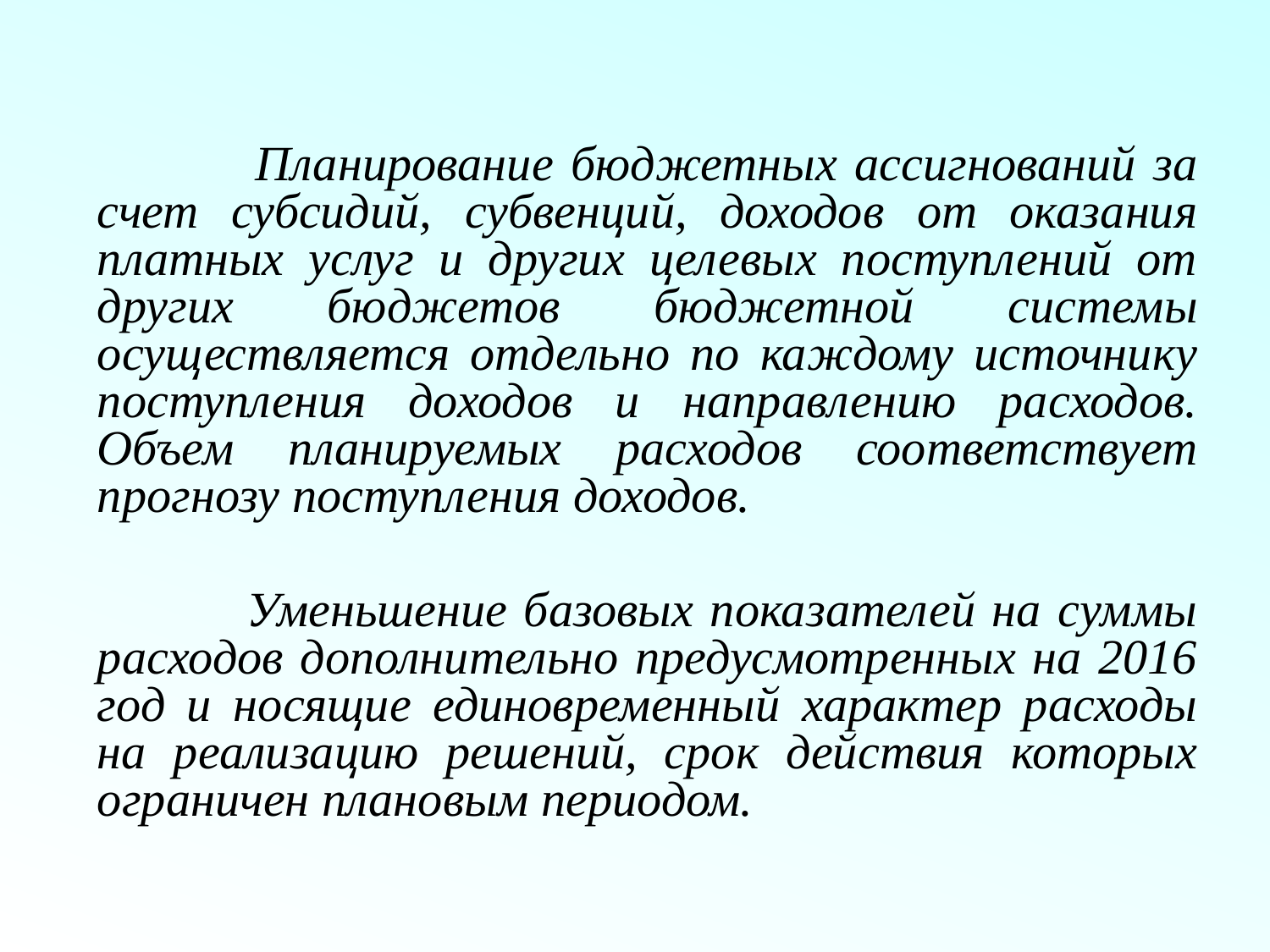

Планирование бюджетных ассигнований за счет субсидий, субвенций, доходов от оказания платных услуг и других целевых поступлений от других бюджетов бюджетной системы осуществляется отдельно по каждому источнику поступления доходов и направлению расходов. Объем планируемых расходов соответствует прогнозу поступления доходов.

              Уменьшение базовых показателей на суммы расходов дополнительно предусмотренных на 2016 год и носящие единовременный характер расходы на реализацию решений, срок действия которых ограничен плановым периодом.